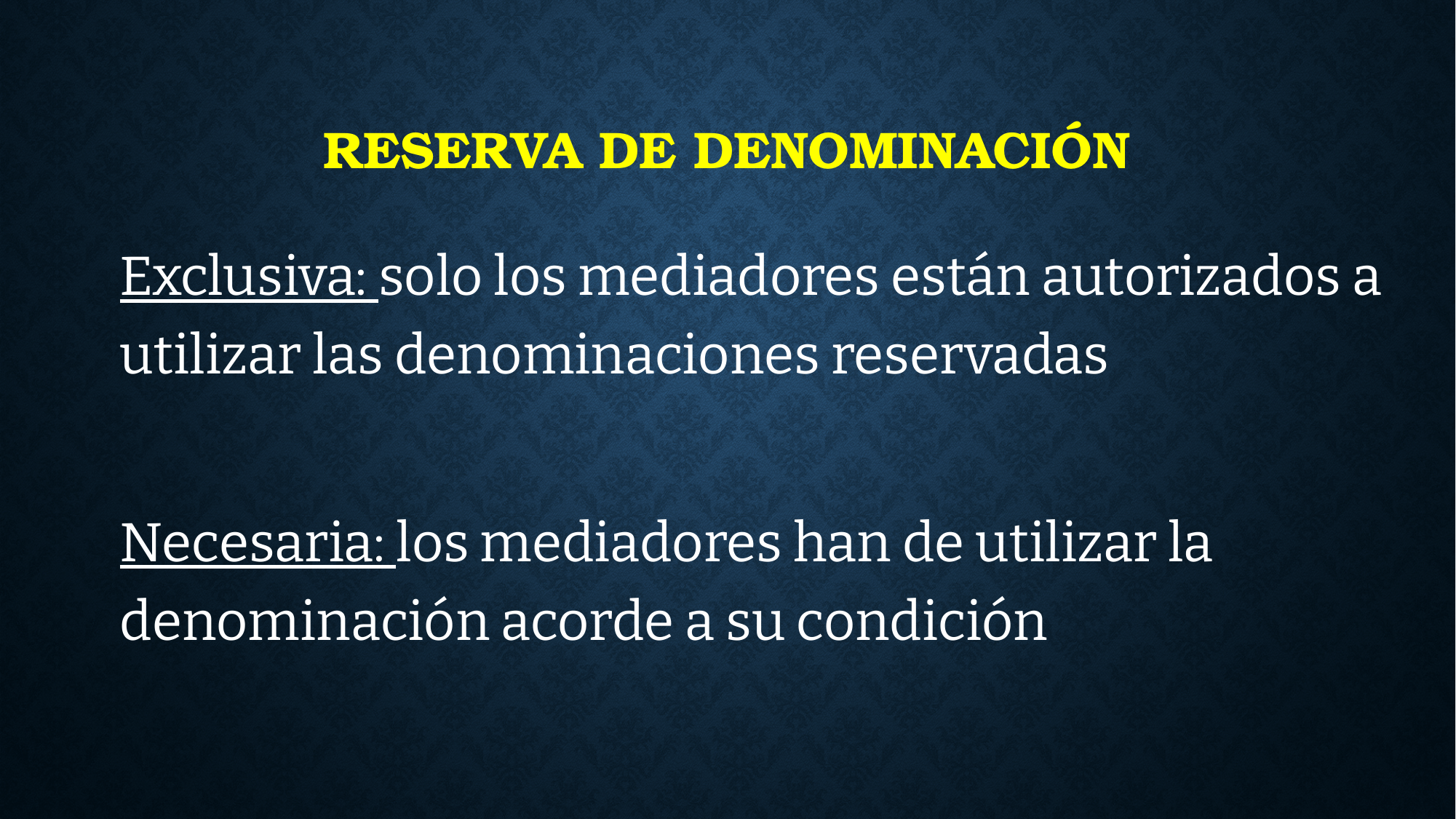

# Reserva de DENOMINACIÓN
Exclusiva: solo los mediadores están autorizados a utilizar las denominaciones reservadas

Necesaria: los mediadores han de utilizar la denominación acorde a su condición